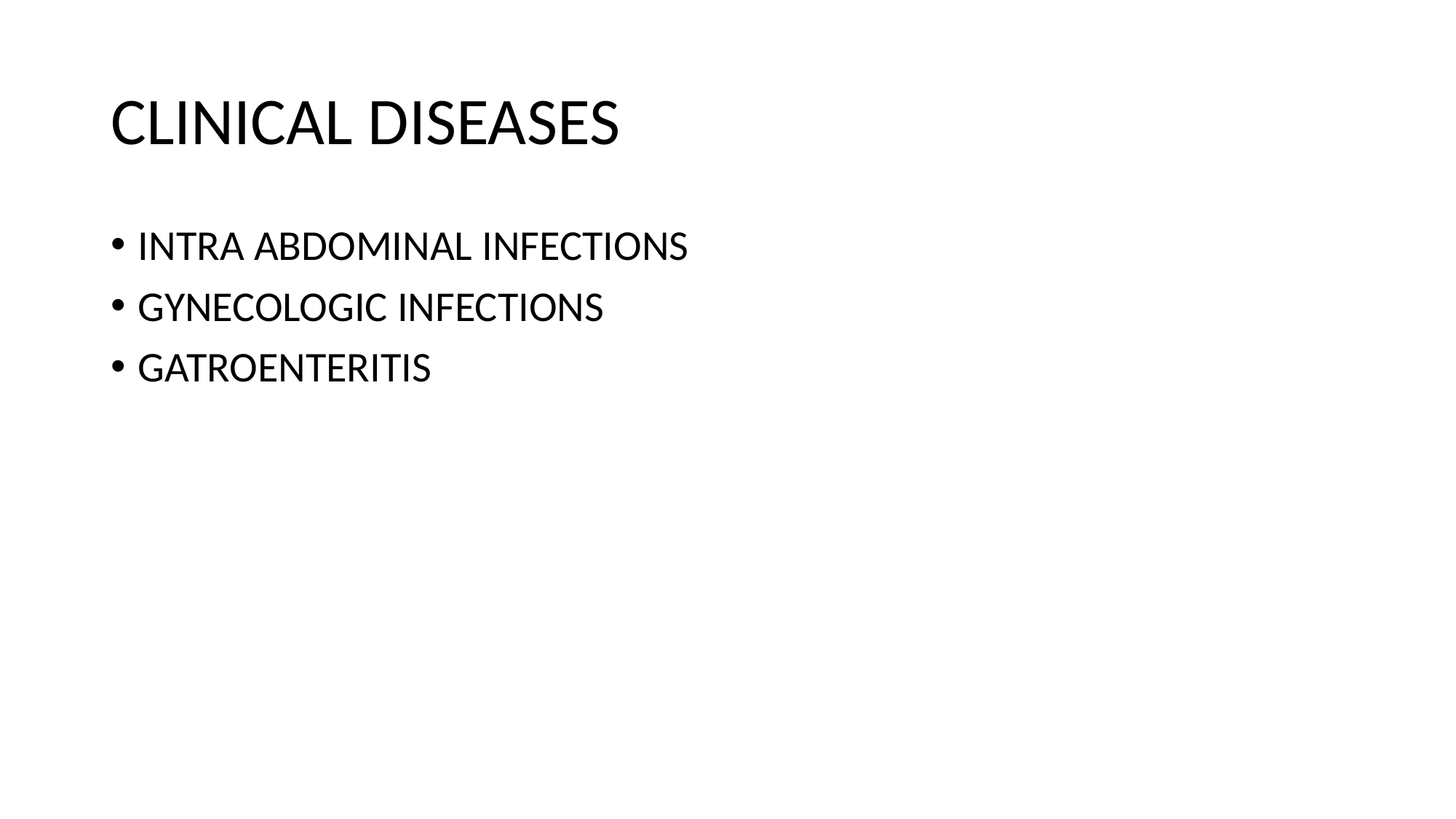

# CLINICAL DISEASES
INTRA ABDOMINAL INFECTIONS
GYNECOLOGIC INFECTIONS
GATROENTERITIS